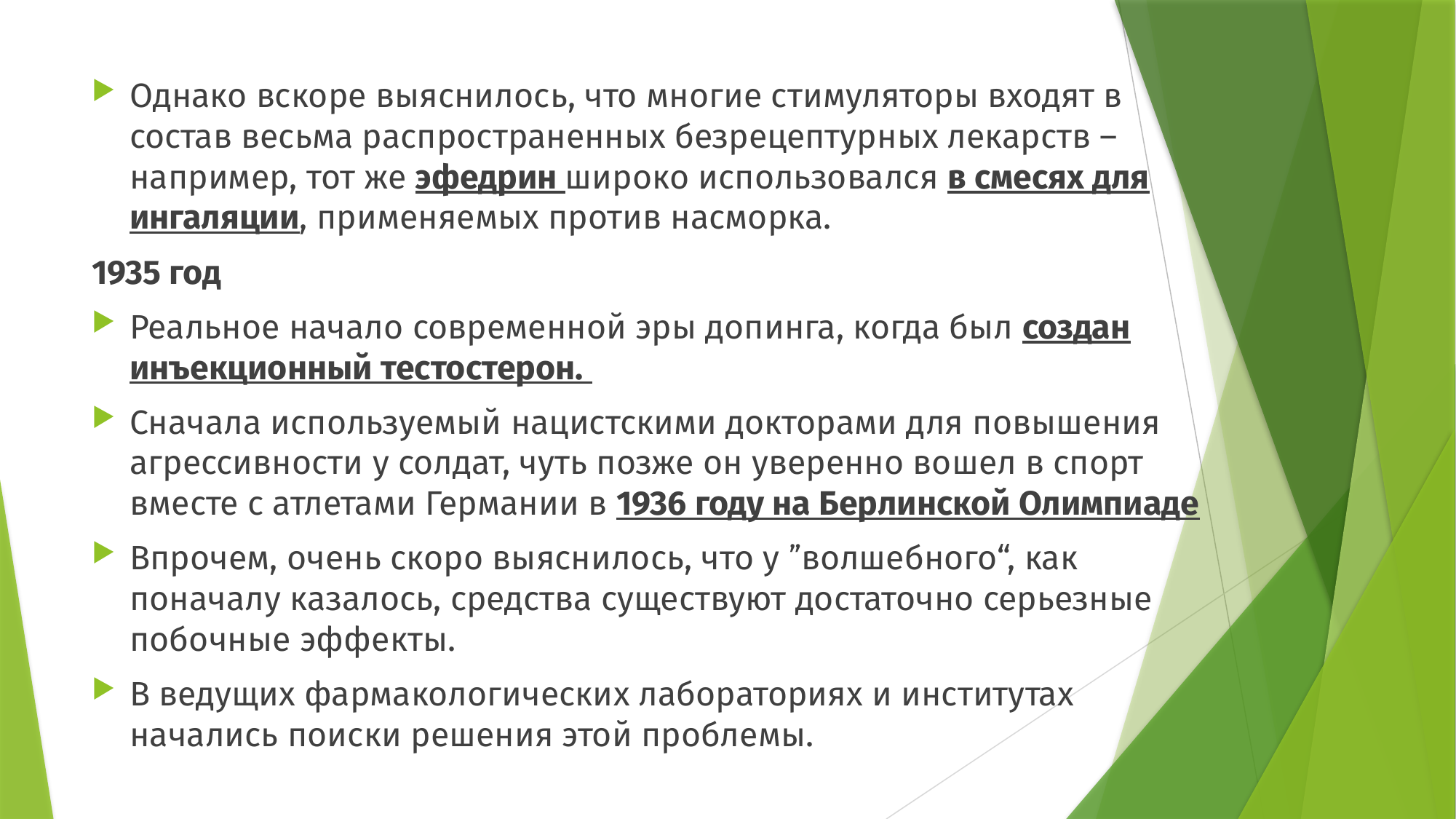

Однако вскоре выяснилось, что многие стимуляторы входят в состав весьма распространенных безрецептурных лекарств – например, тот же эфедрин широко использовался в смесях для ингаляции, применяемых против насморка.
1935 год
Реальное начало современной эры допинга, когда был создан инъекционный тестостерон.
Сначала используемый нацистскими докторами для повышения агрессивности у солдат, чуть позже он уверенно вошел в спорт вместе с атлетами Германии в 1936 году на Берлинской Олимпиаде
Впрочем, очень скоро выяснилось, что у ˮволшебного“, как поначалу казалось, средства существуют достаточно серьезные побочные эффекты.
В ведущих фармакологических лабораториях и институтах начались поиски решения этой проблемы.